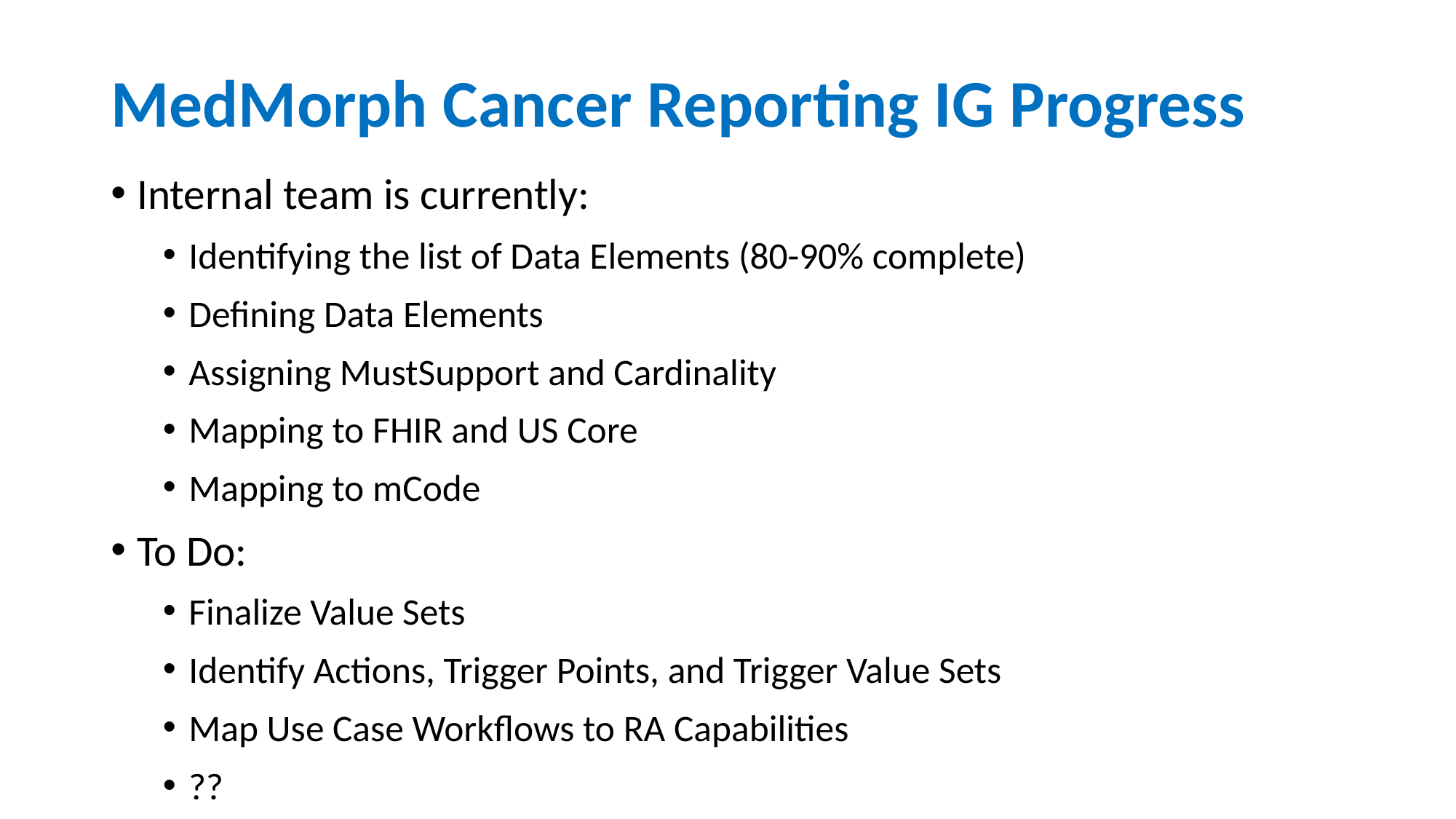

# MedMorph Cancer Reporting IG Progress
Internal team is currently:
Identifying the list of Data Elements (80-90% complete)
Defining Data Elements
Assigning MustSupport and Cardinality
Mapping to FHIR and US Core
Mapping to mCode
To Do:
Finalize Value Sets
Identify Actions, Trigger Points, and Trigger Value Sets
Map Use Case Workflows to RA Capabilities
??